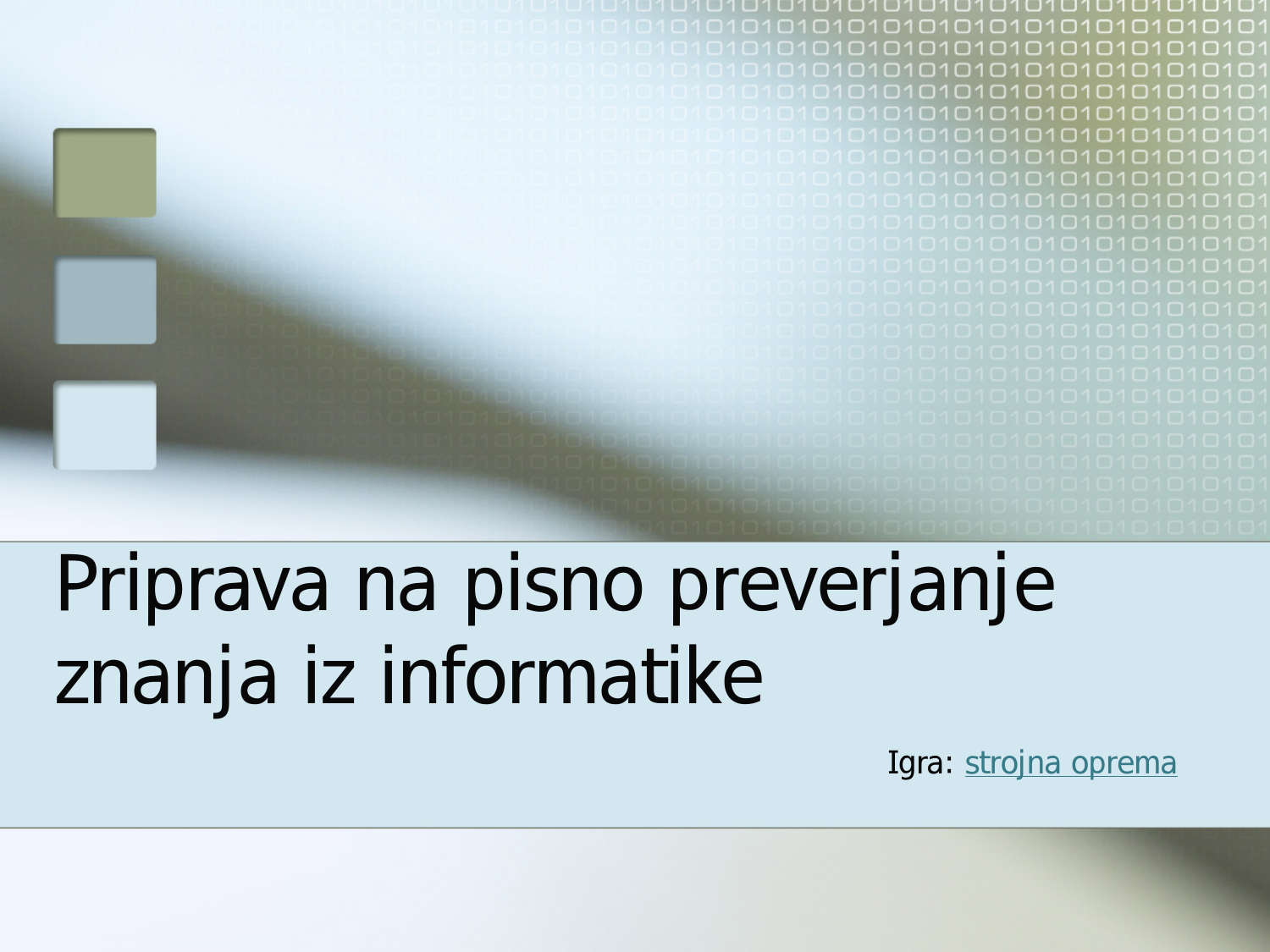

# Priprava na pisno preverjanje znanja iz informatike
Igra: strojna oprema